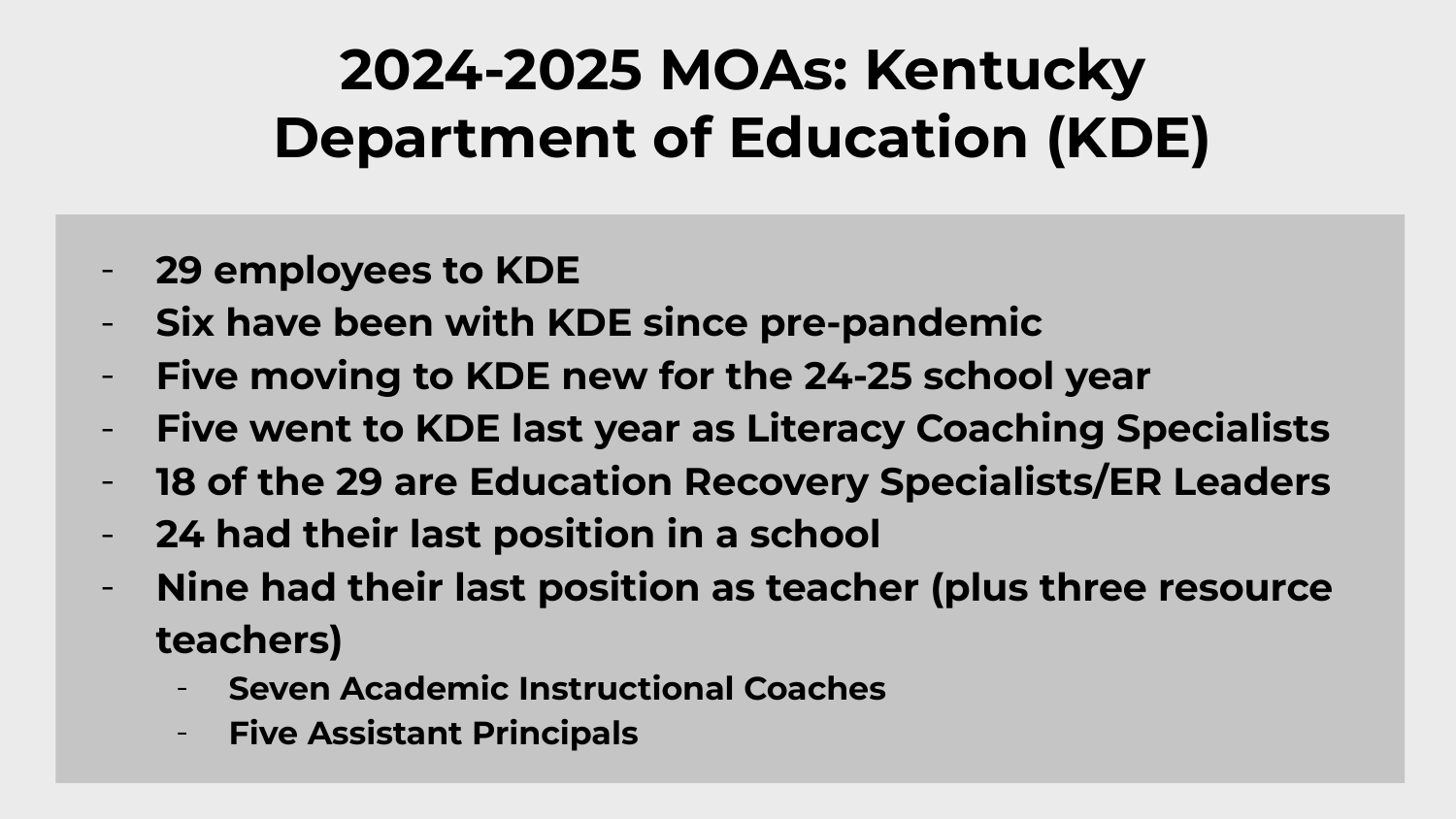

# 2024-2025 MOAs: Kentucky Department of Education (KDE)

29 employees to KDE
Six have been with KDE since pre-pandemic
Five moving to KDE new for the 24-25 school year
Five went to KDE last year as Literacy Coaching Specialists
18 of the 29 are Education Recovery Specialists/ER Leaders
24 had their last position in a school
Nine had their last position as teacher (plus three resource teachers)
Seven Academic Instructional Coaches
Five Assistant Principals